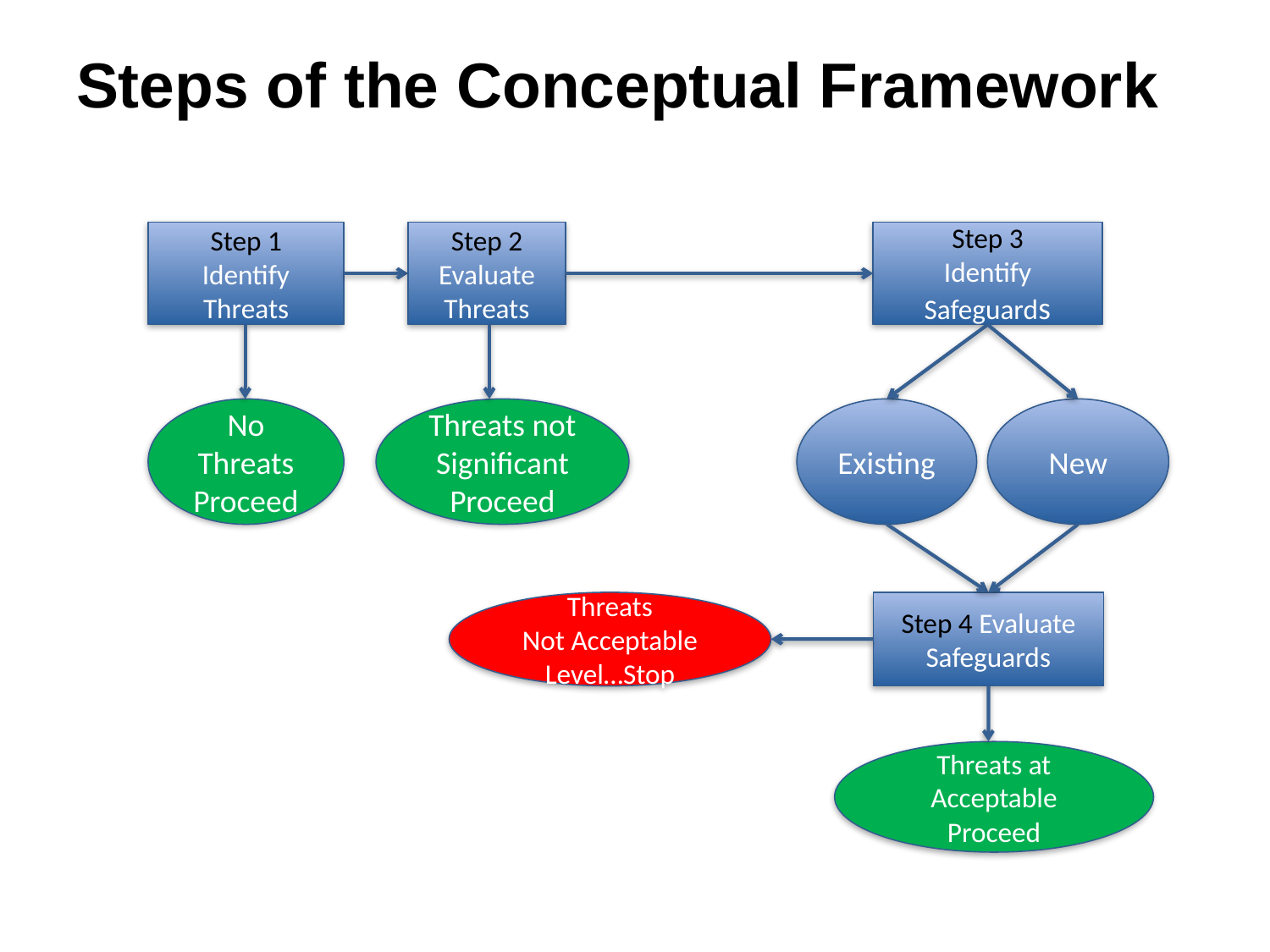

# Steps of the Conceptual Framework
Step 1
Identify Threats
Step 2
Evaluate Threats
Step 3
Identify Safeguards
No Threats Proceed
Threats not Significant Proceed
Existing
New
Threats
Not Acceptable
Level…Stop
Step 4 Evaluate
Safeguards
Threats at Acceptable Proceed